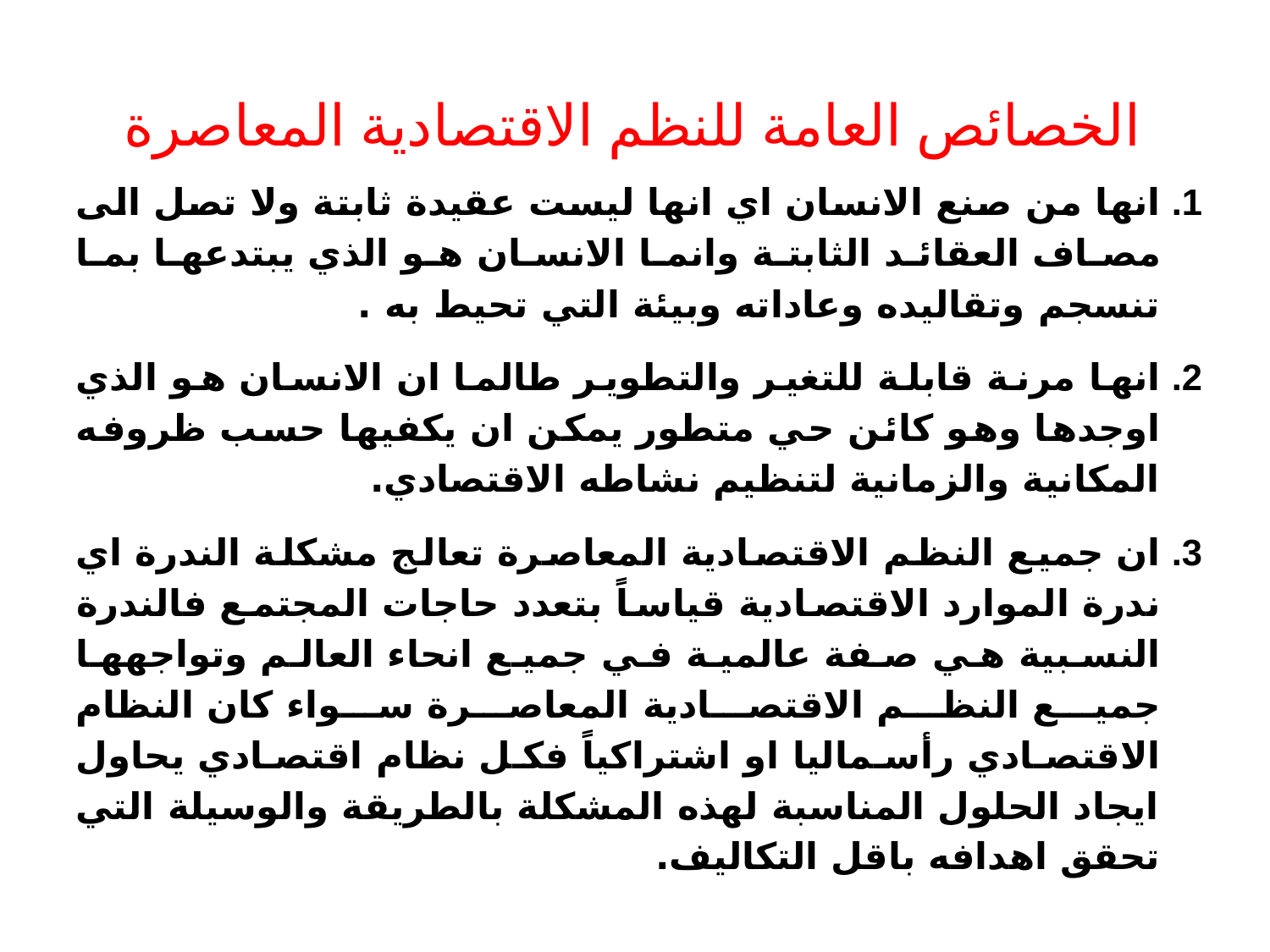

# الخصائص العامة للنظم الاقتصادية المعاصرة
انها من صنع الانسان اي انها ليست عقيدة ثابتة ولا تصل الى مصاف العقائد الثابتة وانما الانسان هو الذي يبتدعها بما تنسجم وتقاليده وعاداته وبيئة التي تحيط به .
انها مرنة قابلة للتغير والتطوير طالما ان الانسان هو الذي اوجدها وهو كائن حي متطور يمكن ان يكفيها حسب ظروفه المكانية والزمانية لتنظيم نشاطه الاقتصادي.
ان جميع النظم الاقتصادية المعاصرة تعالج مشكلة الندرة اي ندرة الموارد الاقتصادية قياساً بتعدد حاجات المجتمع فالندرة النسبية هي صفة عالمية في جميع انحاء العالم وتواجهها جميع النظم الاقتصادية المعاصرة سواء كان النظام الاقتصادي رأسماليا او اشتراكياً فكل نظام اقتصادي يحاول ايجاد الحلول المناسبة لهذه المشكلة بالطريقة والوسيلة التي تحقق اهدافه باقل التكاليف.